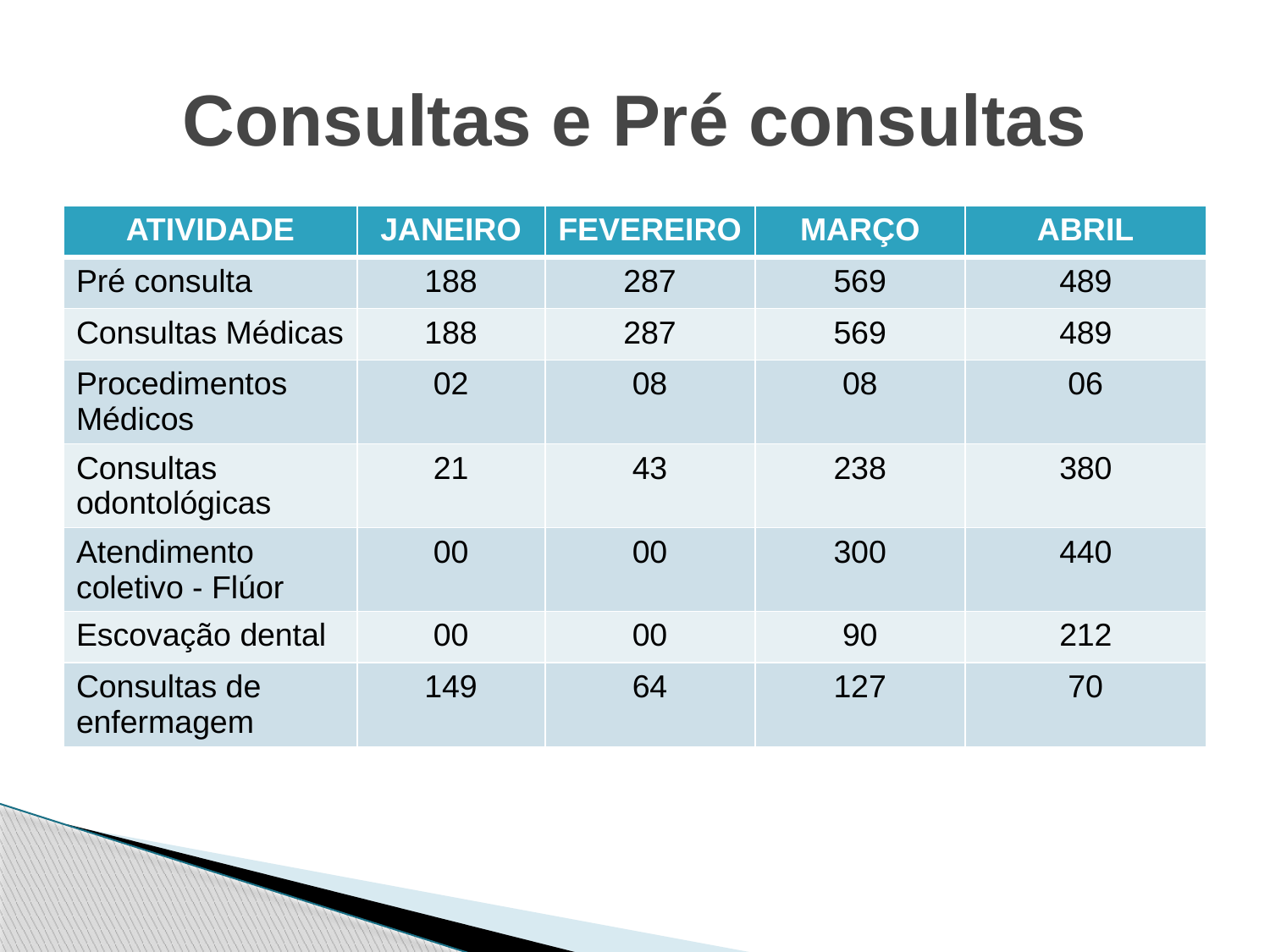

# Consultas e Pré consultas
| ATIVIDADE | JANEIRO | FEVEREIRO | MARÇO | ABRIL |
| --- | --- | --- | --- | --- |
| Pré consulta | 188 | 287 | 569 | 489 |
| Consultas Médicas | 188 | 287 | 569 | 489 |
| Procedimentos Médicos | 02 | 08 | 08 | 06 |
| Consultas odontológicas | 21 | 43 | 238 | 380 |
| Atendimento coletivo - Flúor | 00 | 00 | 300 | 440 |
| Escovação dental | 00 | 00 | 90 | 212 |
| Consultas de enfermagem | 149 | 64 | 127 | 70 |